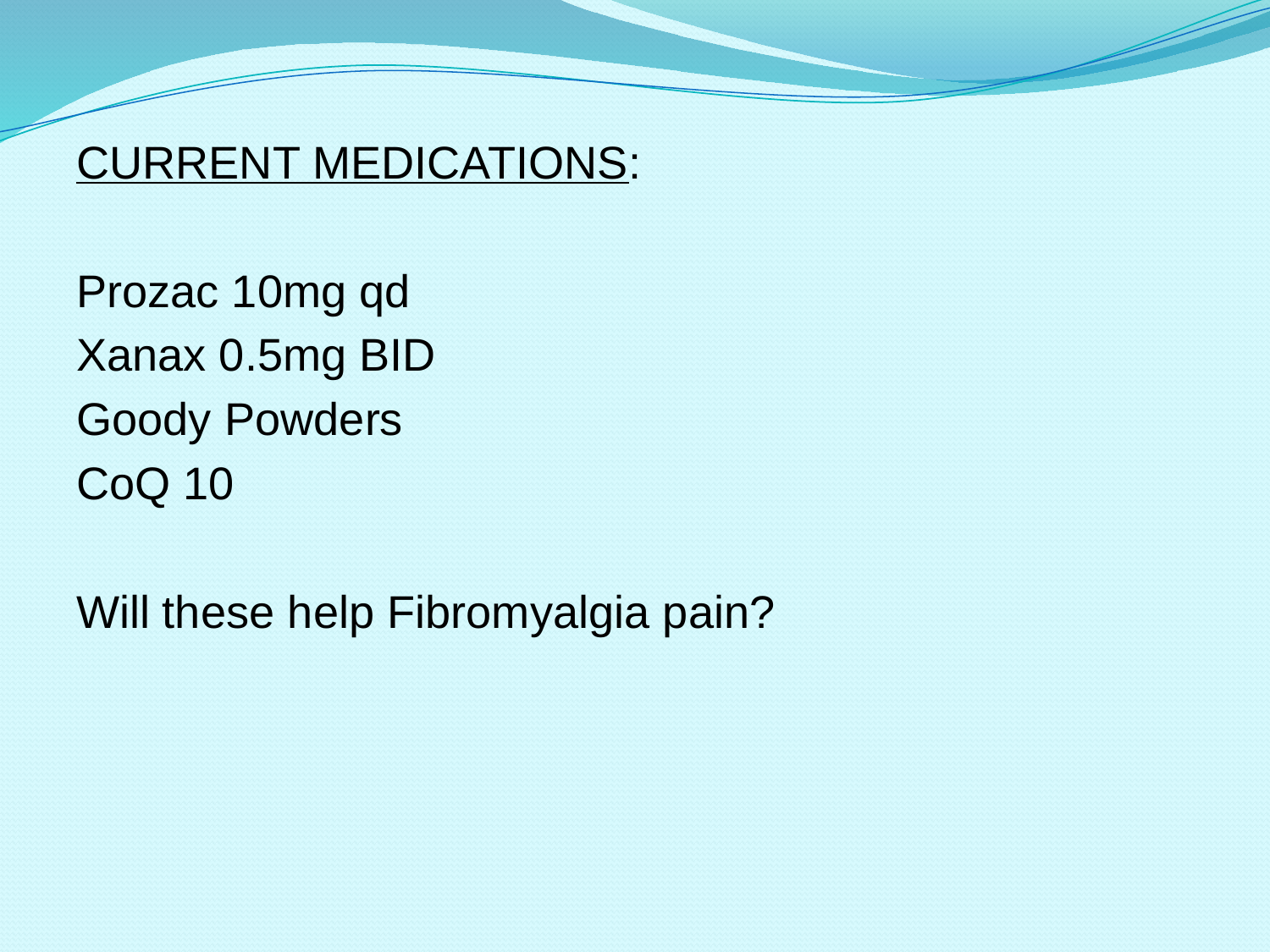

#
CURRENT MEDICATIONS:

Prozac 10mg qd
Xanax 0.5mg BID
Goody Powders
CoQ 10

Will these help Fibromyalgia pain?